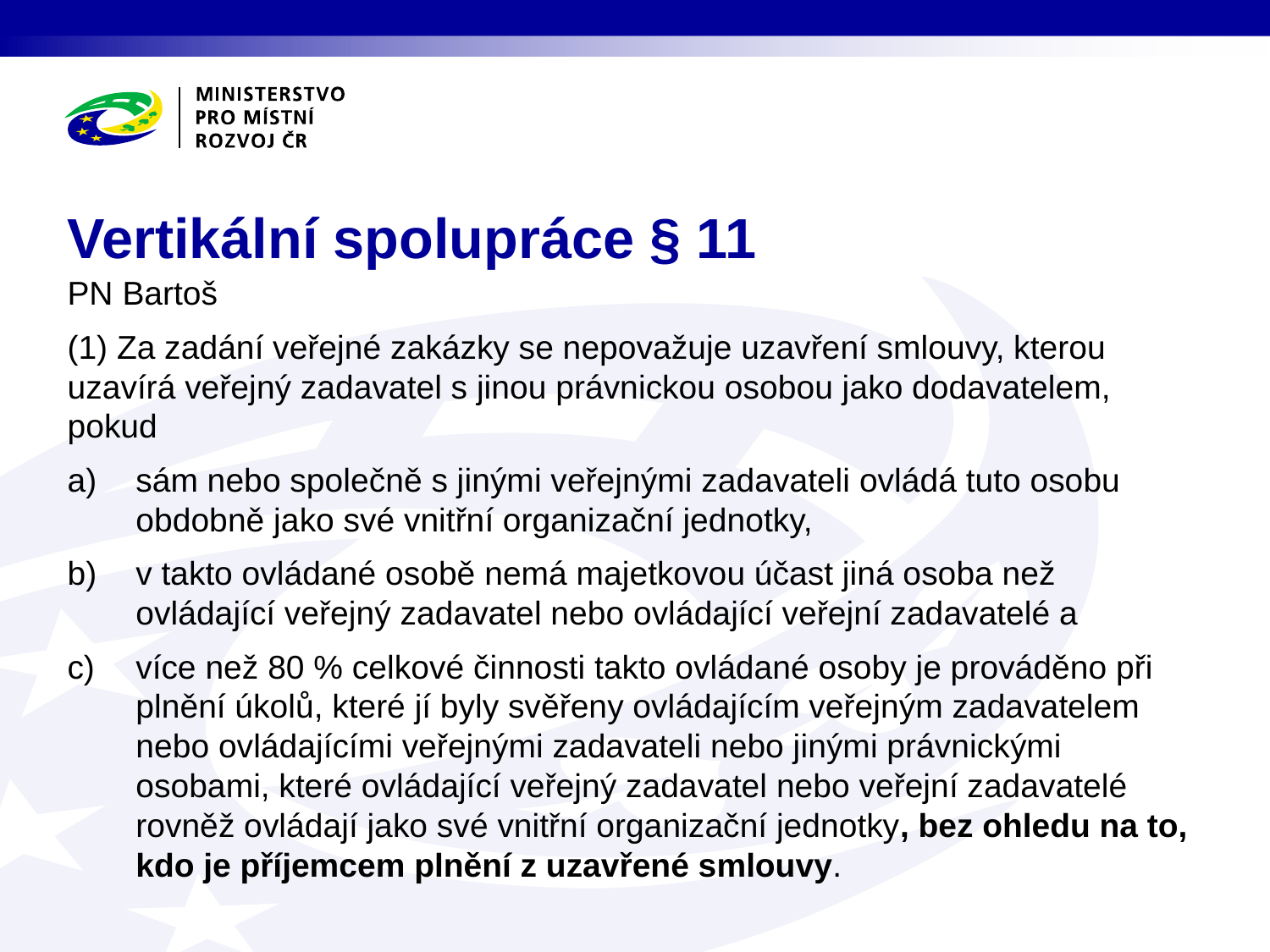

# Vertikální spolupráce § 11
PN Bartoš
(1) Za zadání veřejné zakázky se nepovažuje uzavření smlouvy, kterou uzavírá veřejný zadavatel s jinou právnickou osobou jako dodavatelem, pokud
sám nebo společně s jinými veřejnými zadavateli ovládá tuto osobu obdobně jako své vnitřní organizační jednotky,
v takto ovládané osobě nemá majetkovou účast jiná osoba než ovládající veřejný zadavatel nebo ovládající veřejní zadavatelé a
více než 80 % celkové činnosti takto ovládané osoby je prováděno při plnění úkolů, které jí byly svěřeny ovládajícím veřejným zadavatelem nebo ovládajícími veřejnými zadavateli nebo jinými právnickými osobami, které ovládající veřejný zadavatel nebo veřejní zadavatelé rovněž ovládají jako své vnitřní organizační jednotky, bez ohledu na to, kdo je příjemcem plnění z uzavřené smlouvy.